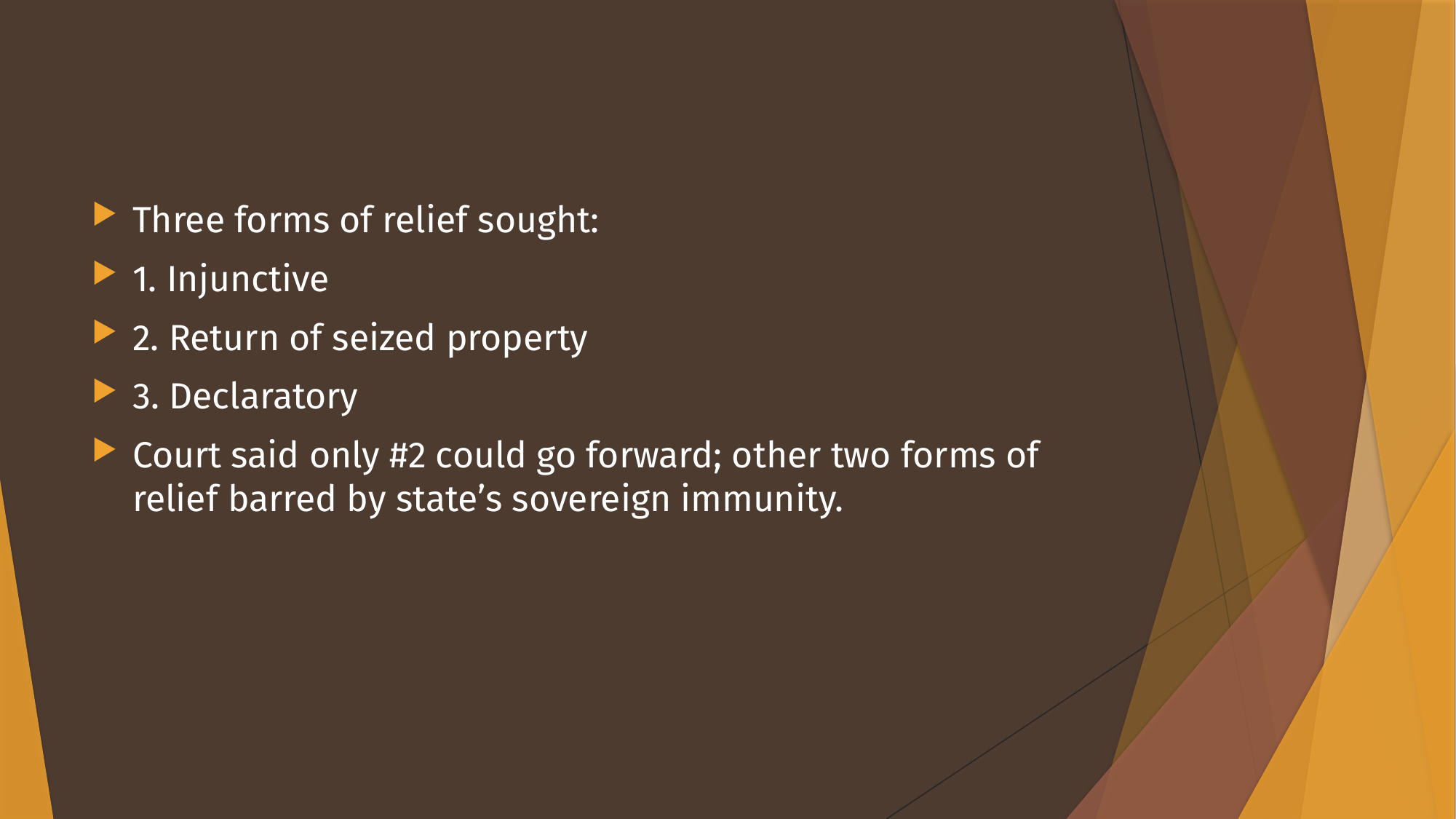

#
Three forms of relief sought:
1. Injunctive
2. Return of seized property
3. Declaratory
Court said only #2 could go forward; other two forms of relief barred by state’s sovereign immunity.